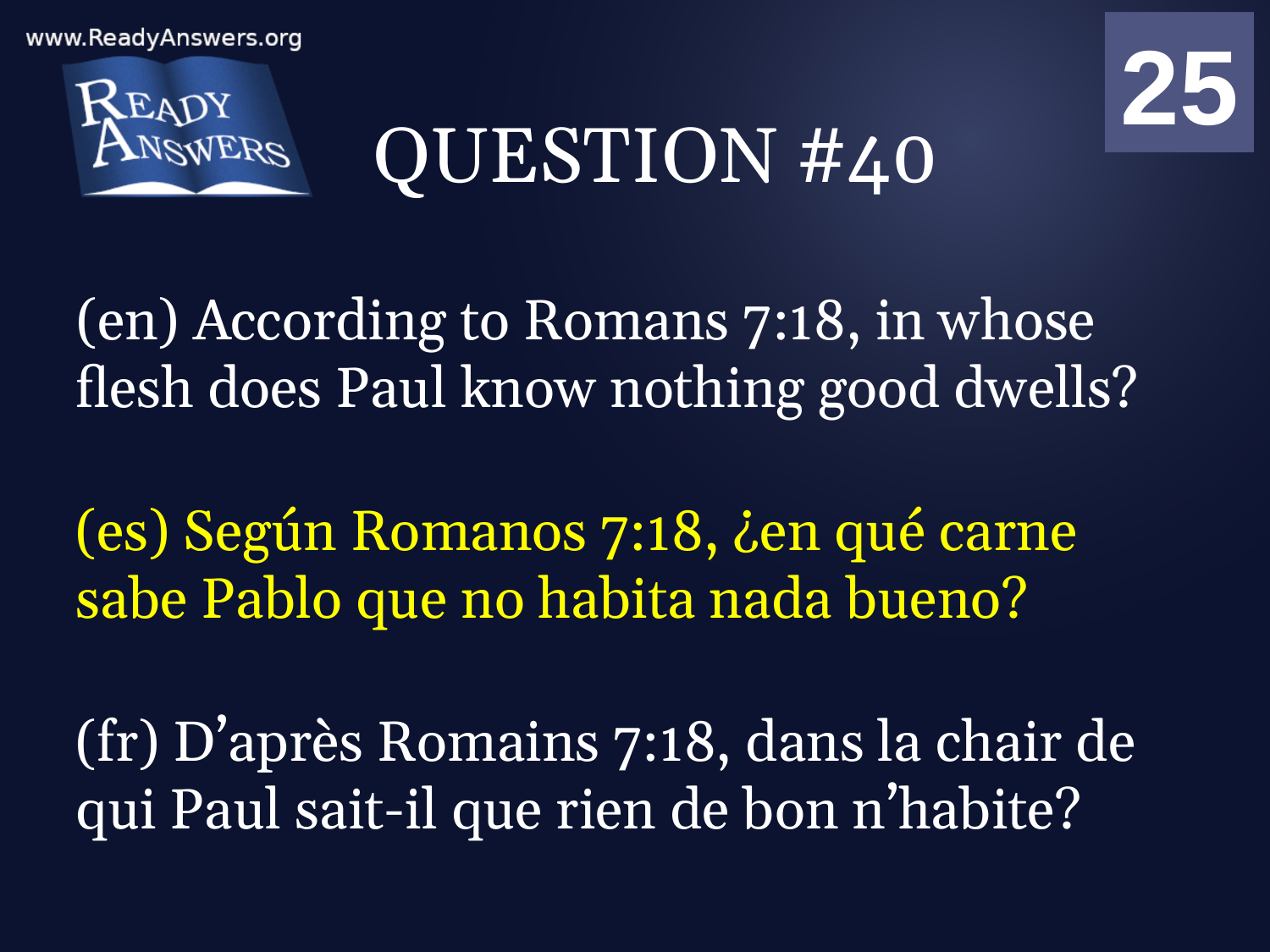

01
02
03
04
05
06
07
08
09
10
11
12
13
14
15
16
17
18
19
20
21
22
23
24
25
00
# QUESTION #40
(en) According to Romans 7:18, in whose flesh does Paul know nothing good dwells?
(es) Según Romanos 7:18, ¿en qué carne sabe Pablo que no habita nada bueno?
(fr) D’après Romains 7:18, dans la chair de qui Paul sait-il que rien de bon n’habite?